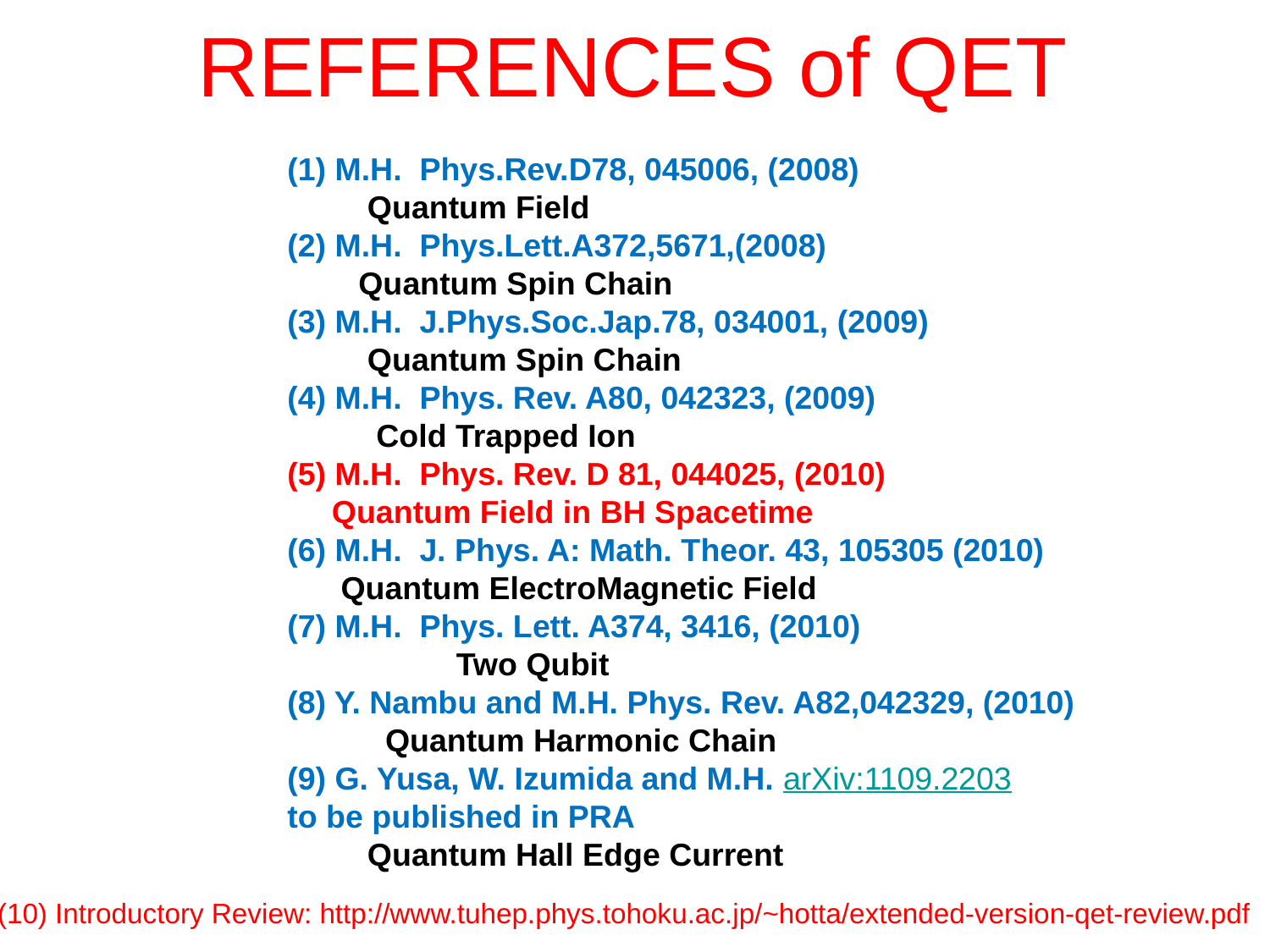

REFERENCES of QET
(1) M.H.  Phys.Rev.D78, 045006, (2008)
         Quantum Field
(2) M.H.  Phys.Lett.A372,5671,(2008)
        Quantum Spin Chain
(3) M.H.  J.Phys.Soc.Jap.78, 034001, (2009)
         Quantum Spin Chain
(4) M.H.  Phys. Rev. A80, 042323, (2009)
          Cold Trapped Ion
(5) M.H.  Phys. Rev. D 81, 044025, (2010)
     Quantum Field in BH Spacetime
(6) M.H.  J. Phys. A: Math. Theor. 43, 105305 (2010)
      Quantum ElectroMagnetic Field
(7) M.H.  Phys. Lett. A374, 3416, (2010)
                   Two Qubit
(8) Y. Nambu and M.H. Phys. Rev. A82,042329, (2010)
           Quantum Harmonic Chain
(9) G. Yusa, W. Izumida and M.H. arXiv:1109.2203
to be published in PRA
         Quantum Hall Edge Current
(10) Introductory Review: http://www.tuhep.phys.tohoku.ac.jp/~hotta/extended-version-qet-review.pdf